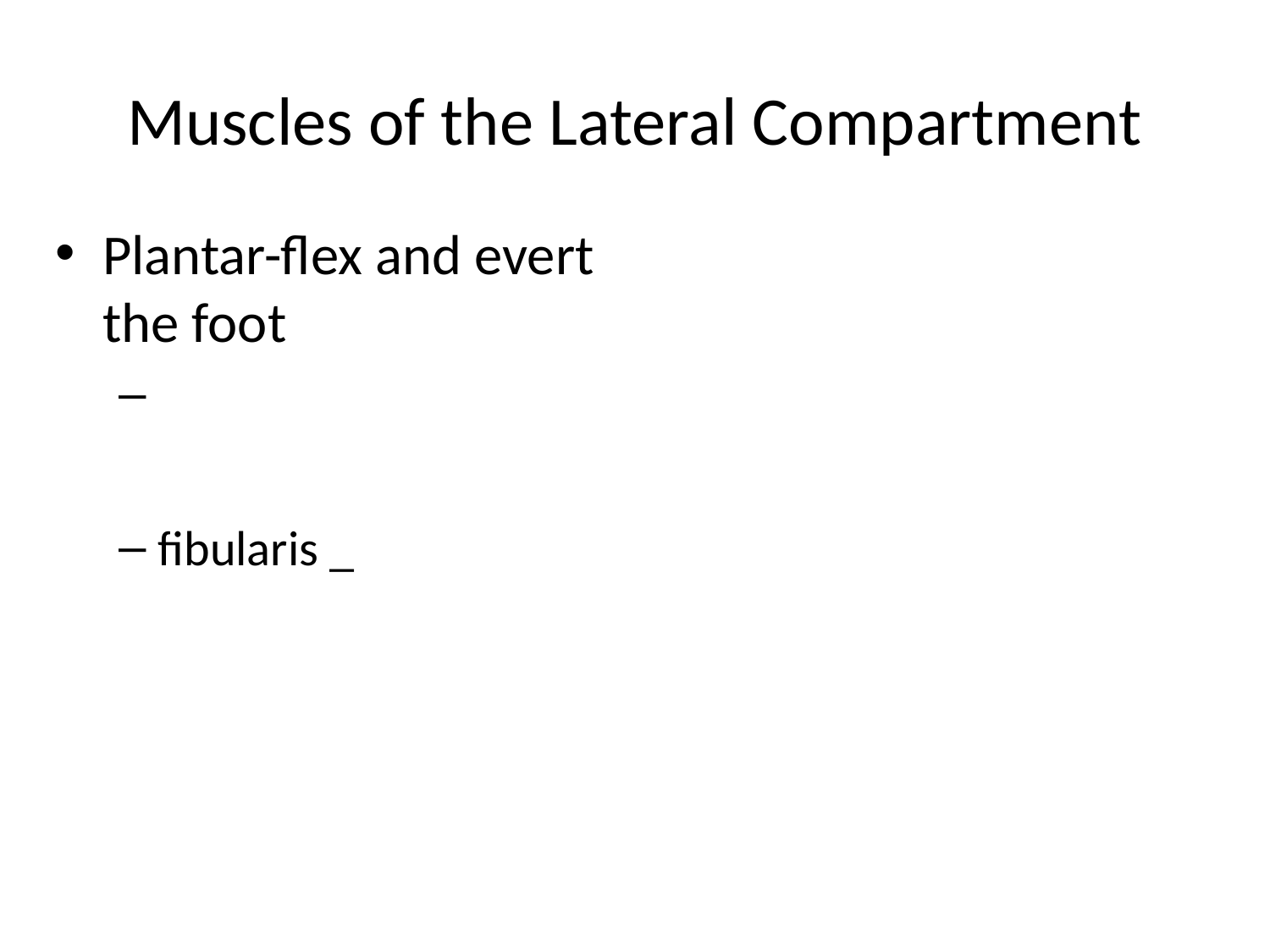

# Muscles of the Lateral Compartment
Plantar-flex and evert the foot

fibularis _